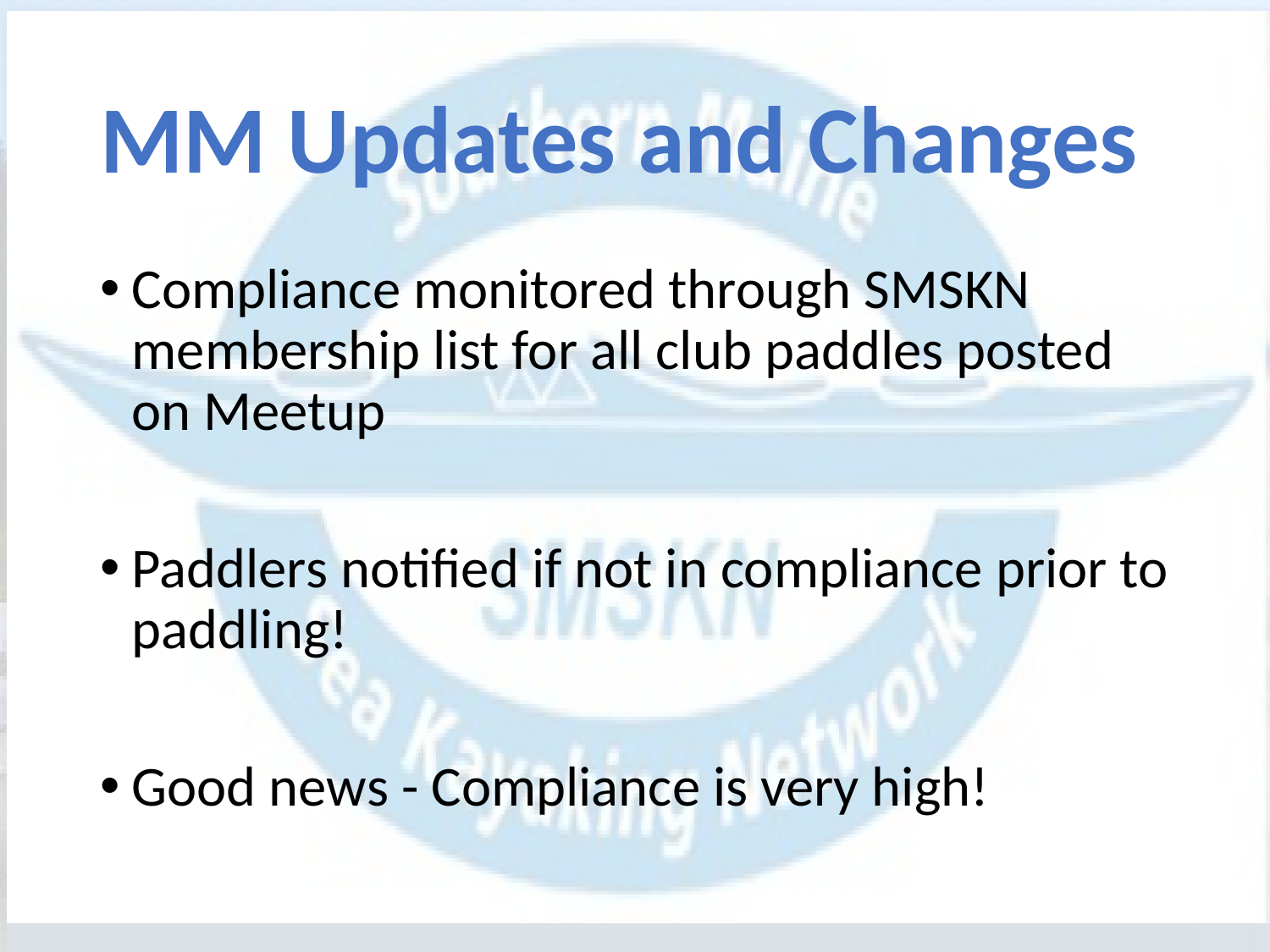

# MM Updates and Changes
Compliance monitored through SMSKN membership list for all club paddles posted on Meetup

Paddlers notified if not in compliance prior to paddling!

Good news - Compliance is very high!